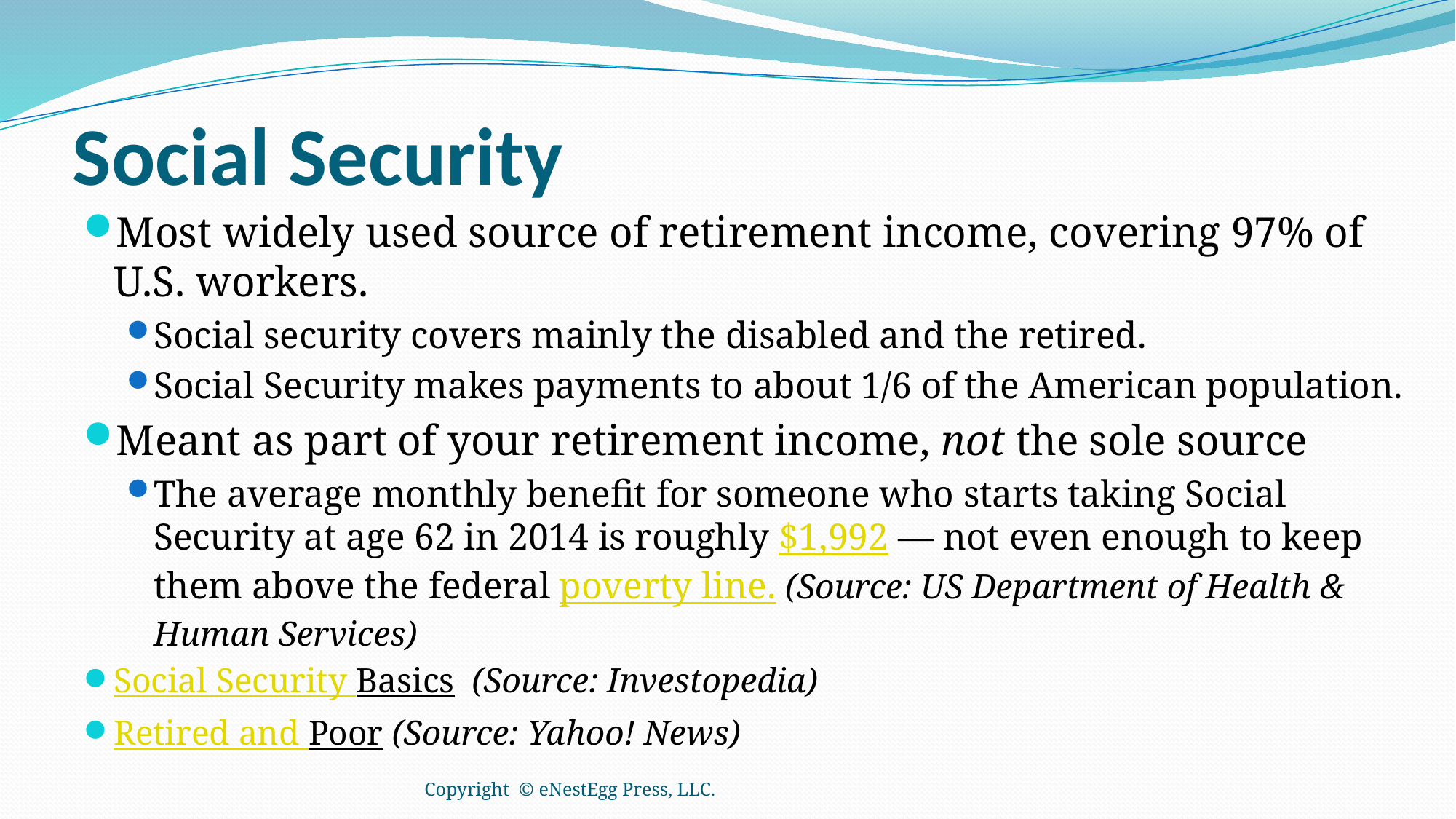

# Social Security
Most widely used source of retirement income, covering 97% of U.S. workers.
Social security covers mainly the disabled and the retired.
Social Security makes payments to about 1/6 of the American population.
Meant as part of your retirement income, not the sole source
The average monthly benefit for someone who starts taking Social Security at age 62 in 2014 is roughly $1,992 — not even enough to keep them above the federal poverty line. (Source: US Department of Health & Human Services)
Social Security Basics  (Source: Investopedia)
Retired and Poor (Source: Yahoo! News)

Copyright  © eNestEgg Press, LLC.